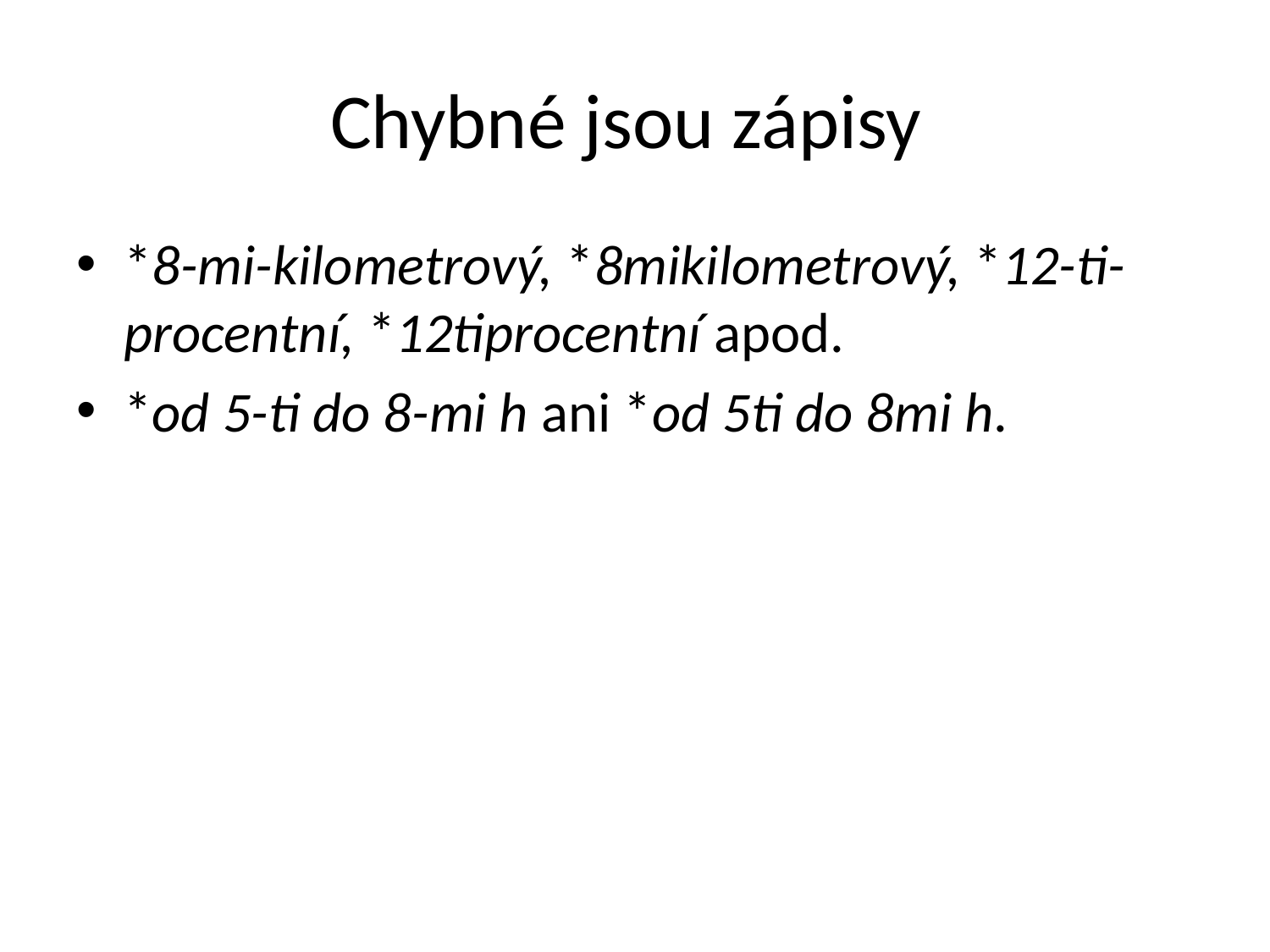

# Chybné jsou zápisy
*8-mi-kilometrový, *8mikilometrový, *12-ti-procentní, *12tiprocentní apod.
*od 5-ti do 8-mi h ani *od 5ti do 8mi h.